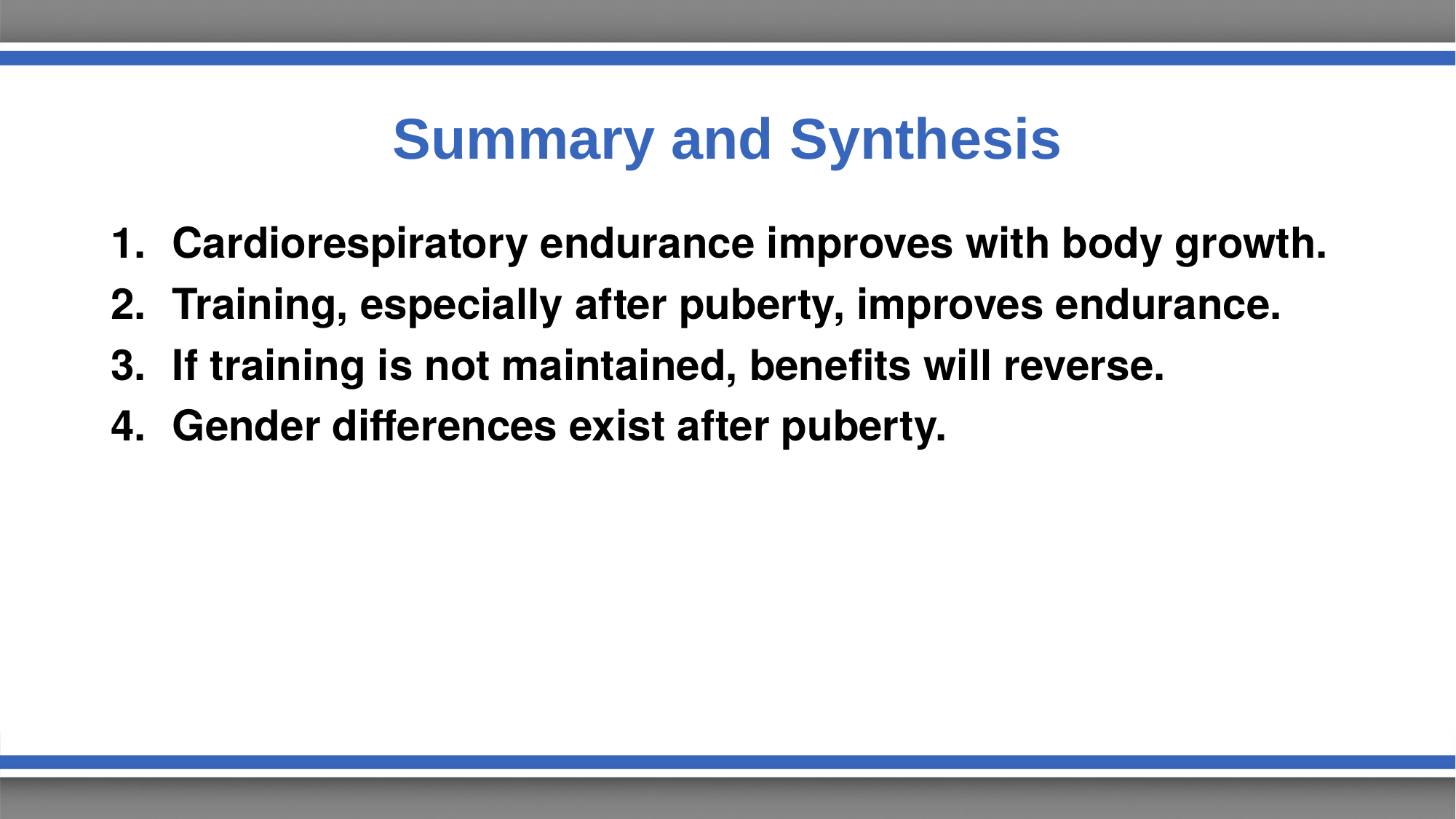

# Summary and Synthesis
Cardiorespiratory endurance improves with body growth.
Training, especially after puberty, improves endurance.
If training is not maintained, benefits will reverse.
Gender differences exist after puberty.